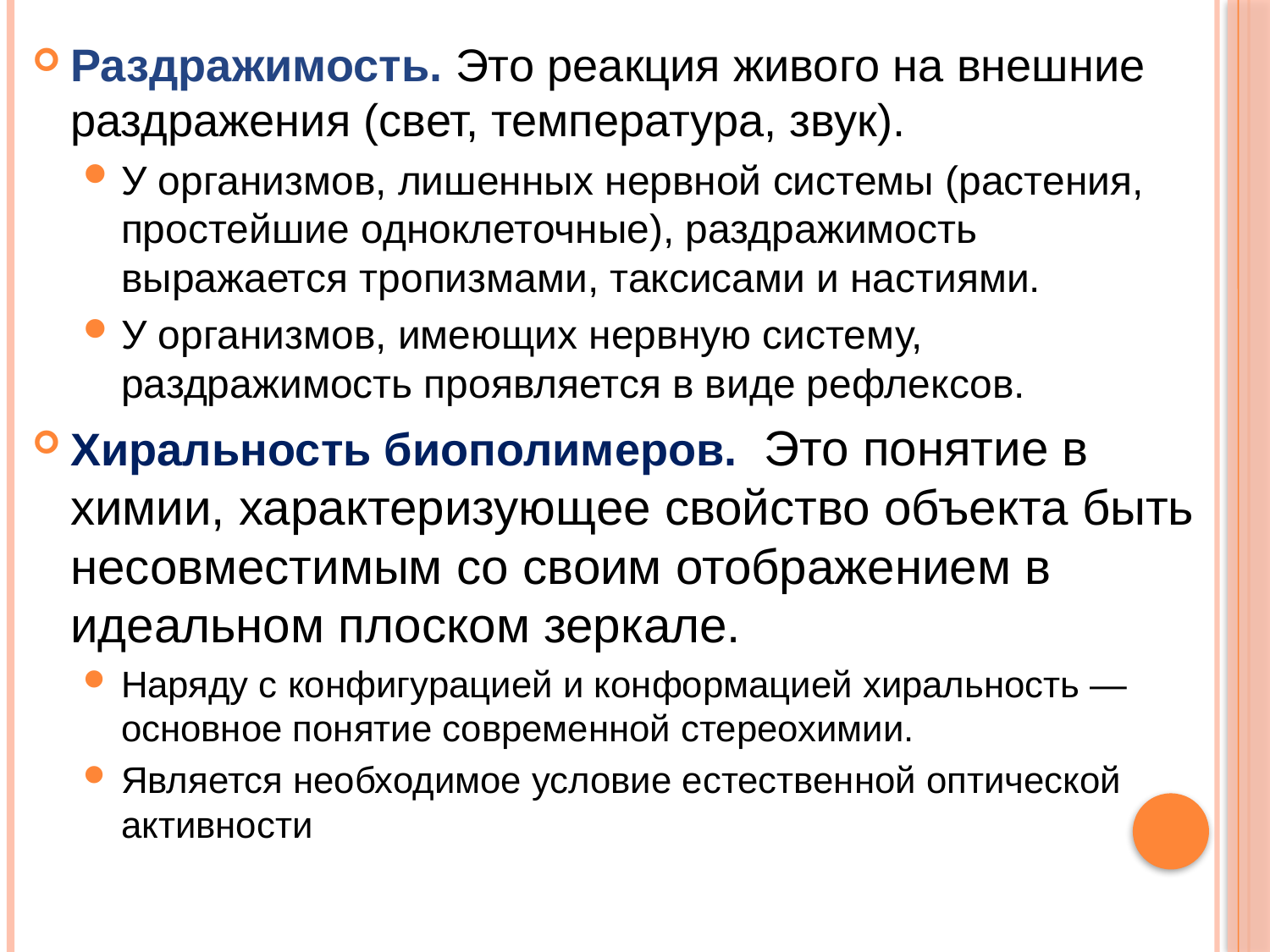

Раздражимость. Это реакция живого на внешние раздражения (свет, температура, звук).
У организмов, лишенных нервной системы (растения, простейшие одноклеточные), раздражимость выражается тропизмами, таксисами и настиями.
У организмов, имеющих нервную систему, раздражимость проявляется в виде рефлексов.
Хиральность биополимеров.  Это понятие в химии, характеризующее свойство объекта быть несовместимым со своим отображением в идеальном плоском зеркале.
Наряду с конфигурацией и конформацией хиральность — основное понятие современной стереохимии.
Является необходимое условие естественной оптической активности